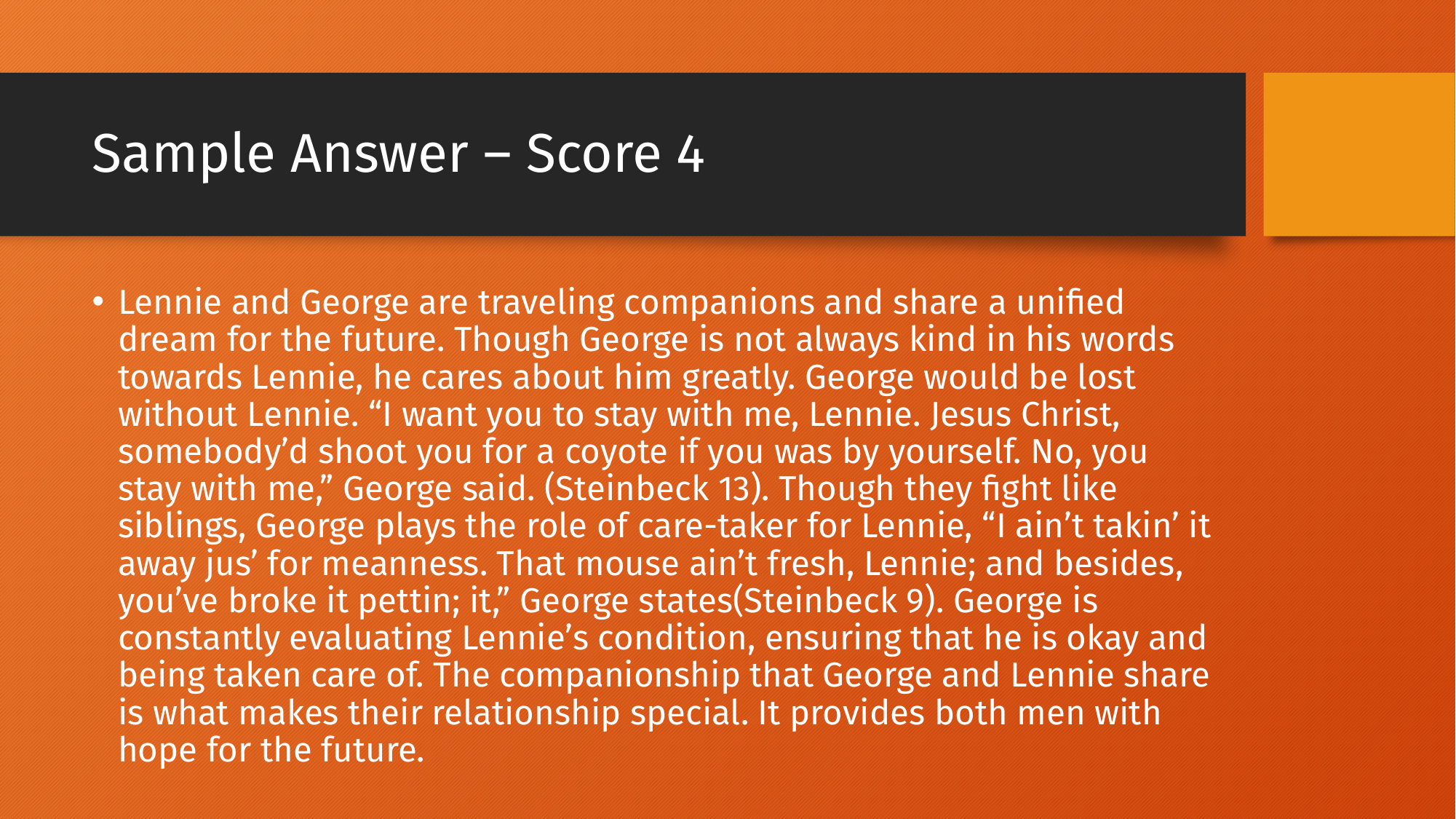

# Sample Answer – Score 4
Lennie and George are traveling companions and share a unified dream for the future. Though George is not always kind in his words towards Lennie, he cares about him greatly. George would be lost without Lennie. “I want you to stay with me, Lennie. Jesus Christ, somebody’d shoot you for a coyote if you was by yourself. No, you stay with me,” George said. (Steinbeck 13). Though they fight like siblings, George plays the role of care-taker for Lennie, “I ain’t takin’ it away jus’ for meanness. That mouse ain’t fresh, Lennie; and besides, you’ve broke it pettin; it,” George states(Steinbeck 9). George is constantly evaluating Lennie’s condition, ensuring that he is okay and being taken care of. The companionship that George and Lennie share is what makes their relationship special. It provides both men with hope for the future.